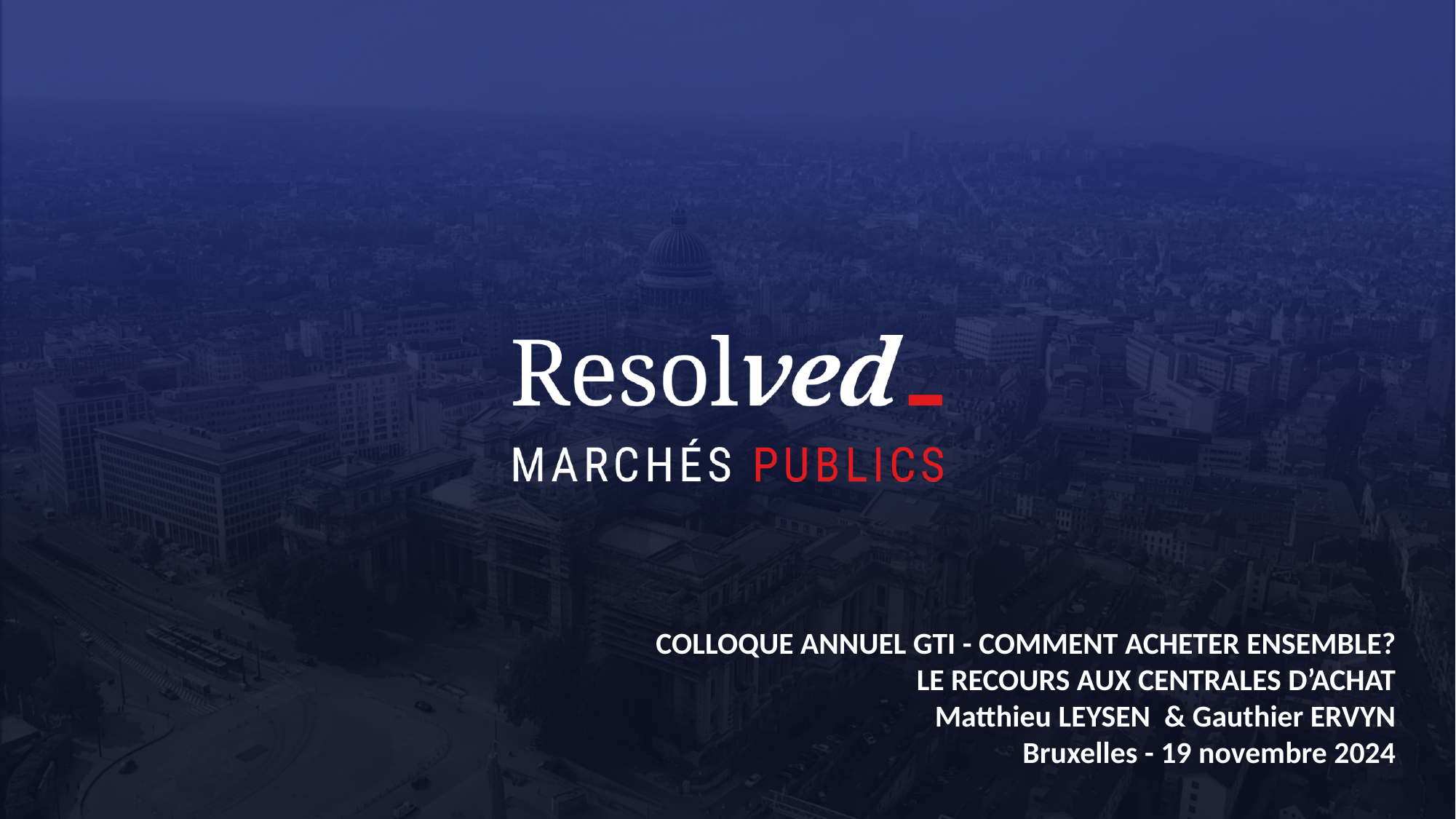

COLLOQUE ANNUEL GTI - COMMENT ACHETER ENSEMBLE?
LE RECOURS AUX CENTRALES D’ACHAT
Matthieu LEYSEN  & Gauthier ERVYN
 Bruxelles - 19 novembre 2024